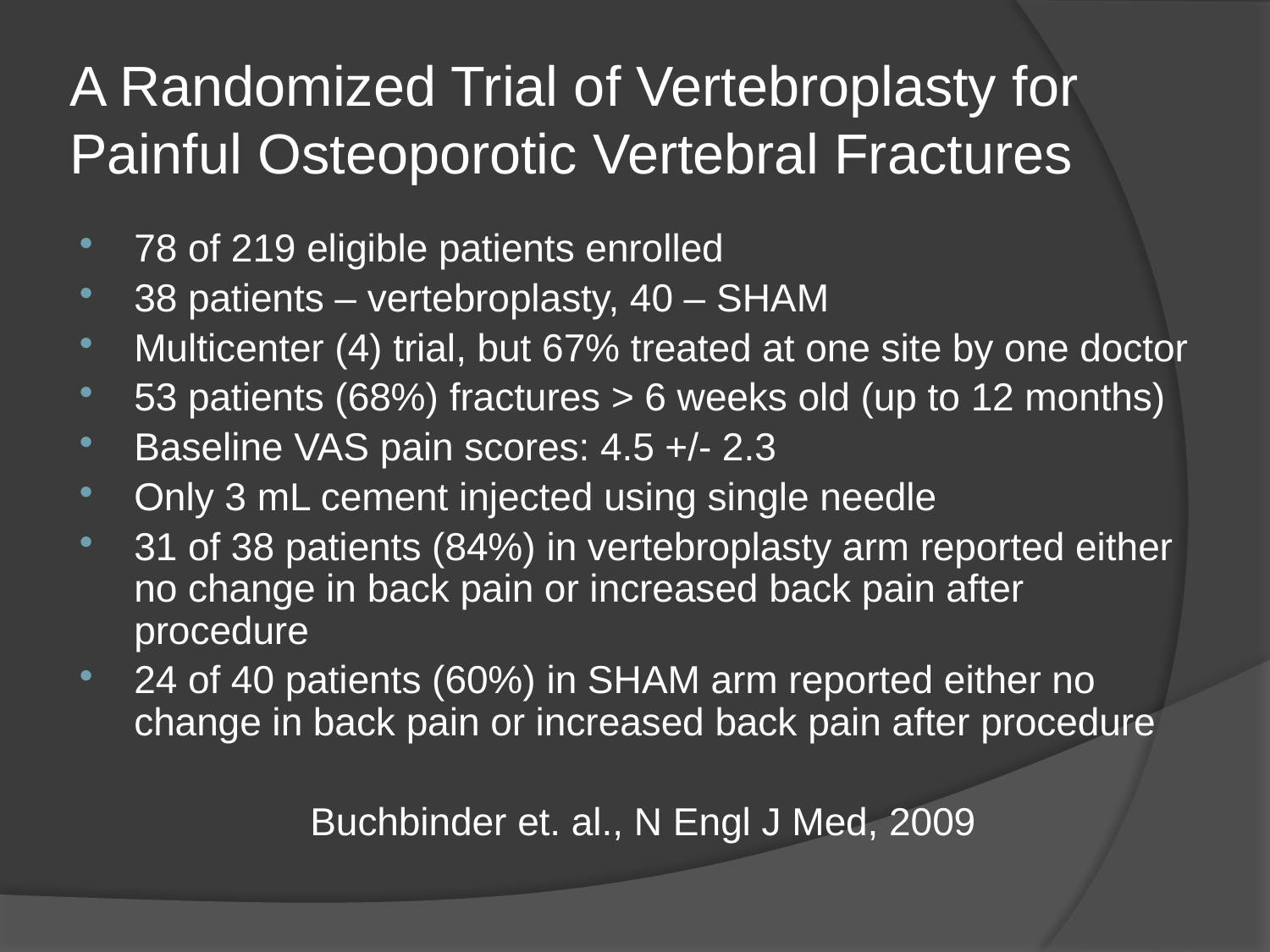

# A Randomized Trial of Vertebroplasty for Painful Osteoporotic Vertebral Fractures
78 of 219 eligible patients enrolled
38 patients – vertebroplasty, 40 – SHAM
Multicenter (4) trial, but 67% treated at one site by one doctor
53 patients (68%) fractures > 6 weeks old (up to 12 months)
Baseline VAS pain scores: 4.5 +/- 2.3
Only 3 mL cement injected using single needle
31 of 38 patients (84%) in vertebroplasty arm reported either no change in back pain or increased back pain after procedure
24 of 40 patients (60%) in SHAM arm reported either no change in back pain or increased back pain after procedure

Buchbinder et. al., N Engl J Med, 2009